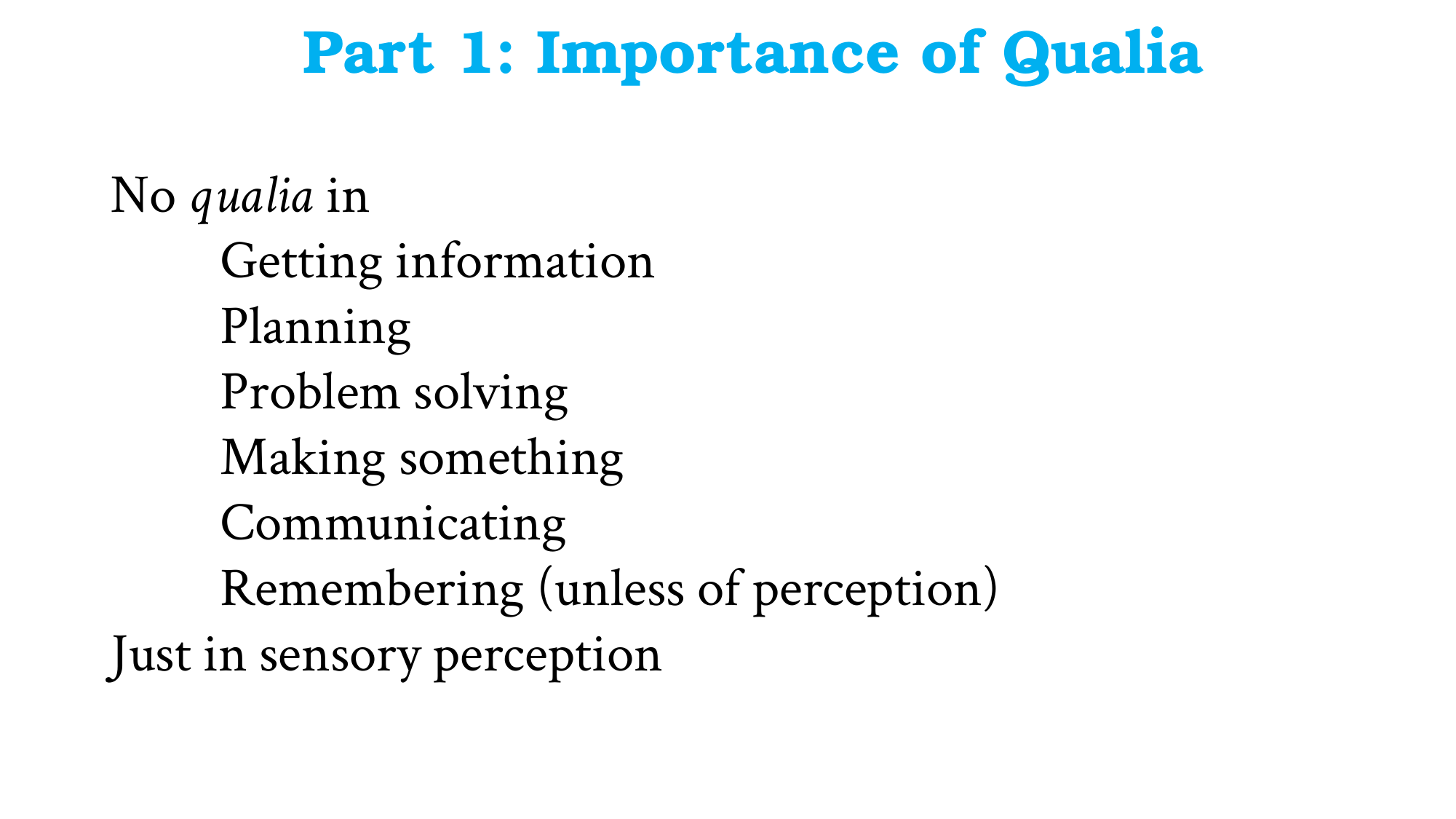

Part 1: Importance of Qualia

No qualia in
	Getting information
	Planning
	Problem solving
	Making something
	Communicating
	Remembering (unless of perception)
Just in sensory perception